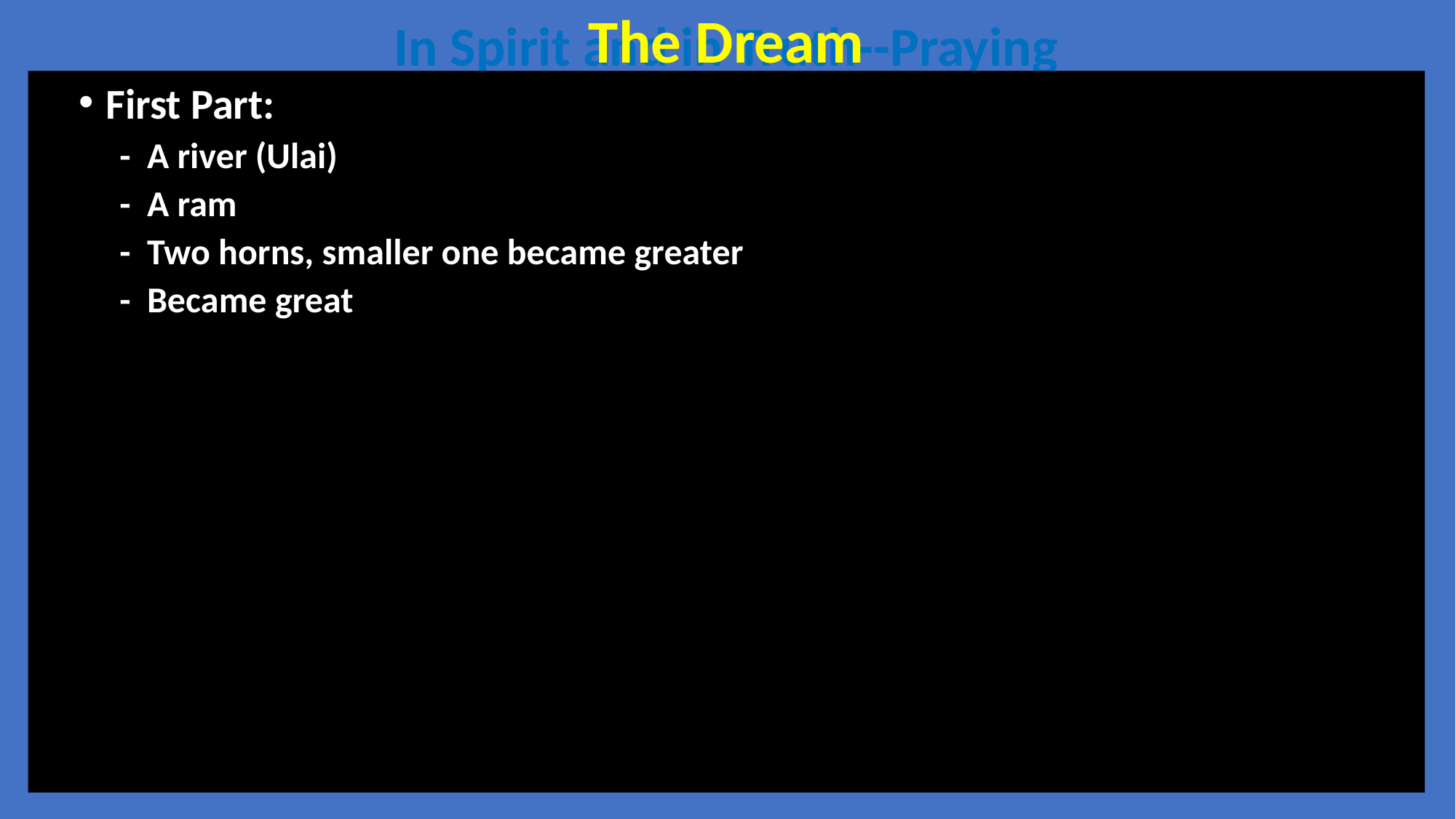

The Dream

In Spirit and in Truth--Praying

First Part:
     -  A river (Ulai)
     -  A ram
     -  Two horns, smaller one became greater
     -  Became great